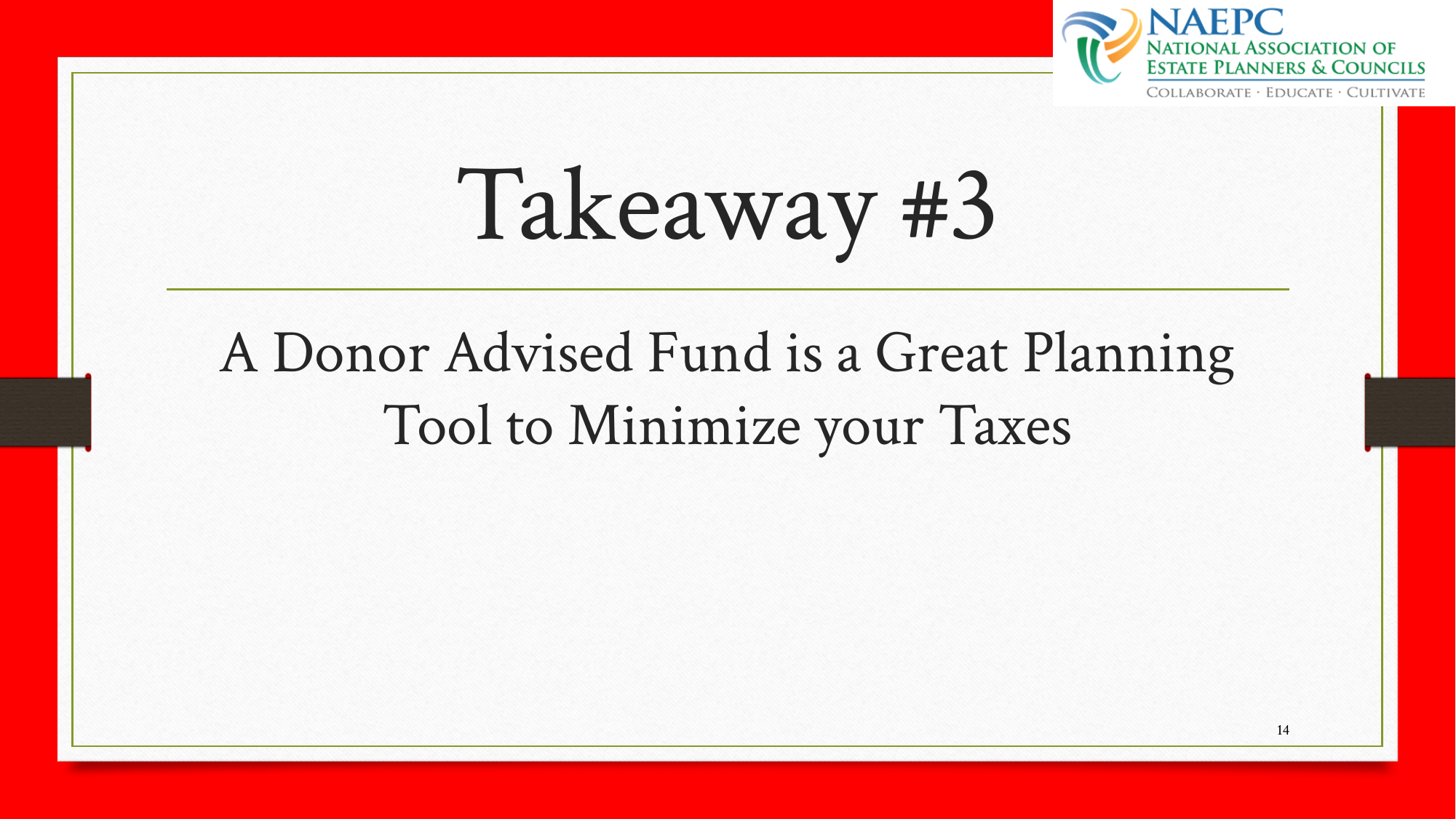

# Takeaway #3
A Donor Advised Fund is a Great Planning Tool to Minimize your Taxes
14